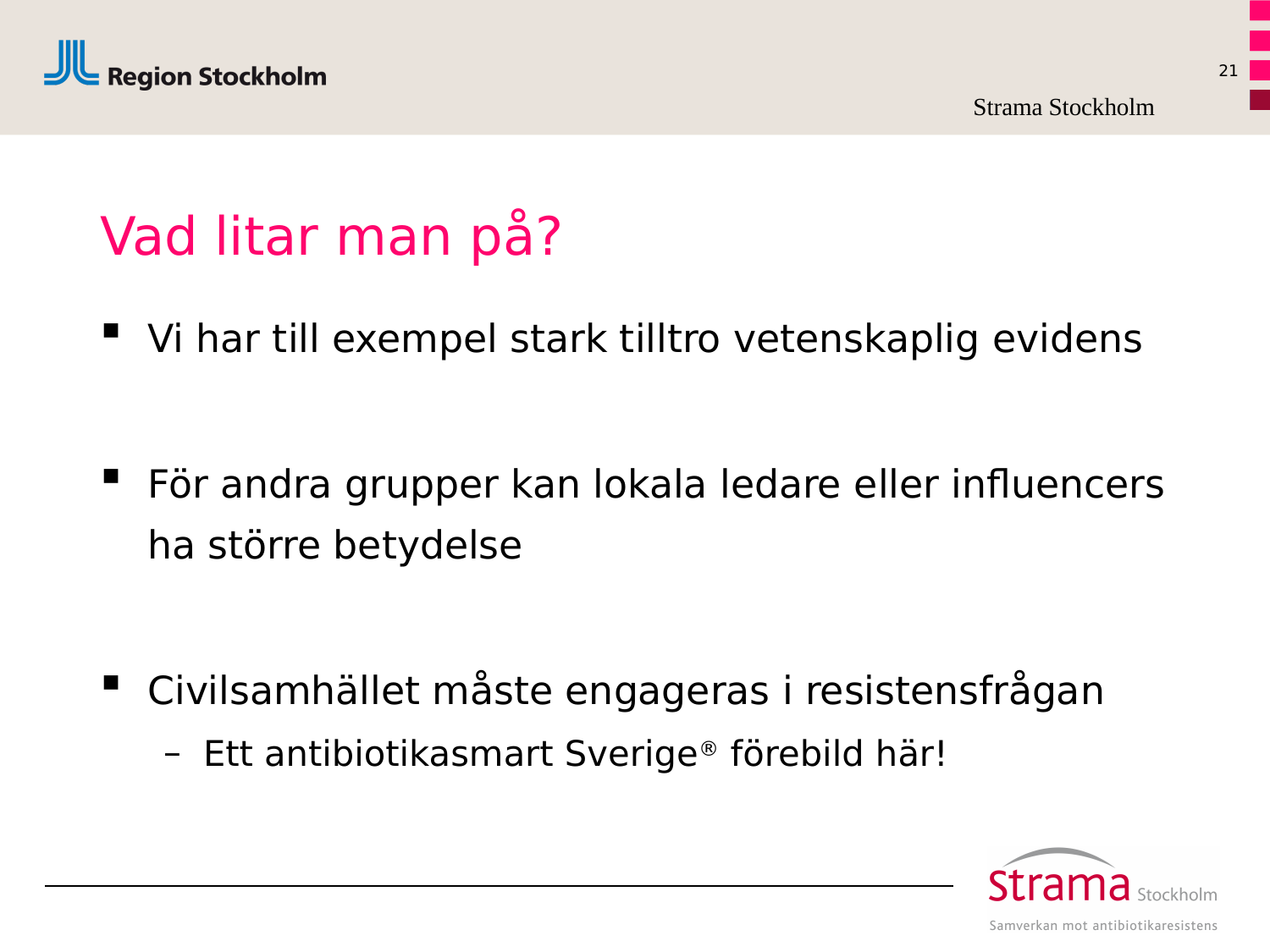

21
Strama Stockholm
# Vad litar man på?
Vi har till exempel stark tilltro vetenskaplig evidens

För andra grupper kan lokala ledare eller influencers ha större betydelse

Civilsamhället måste engageras i resistensfrågan
Ett antibiotikasmart Sverige® förebild här!